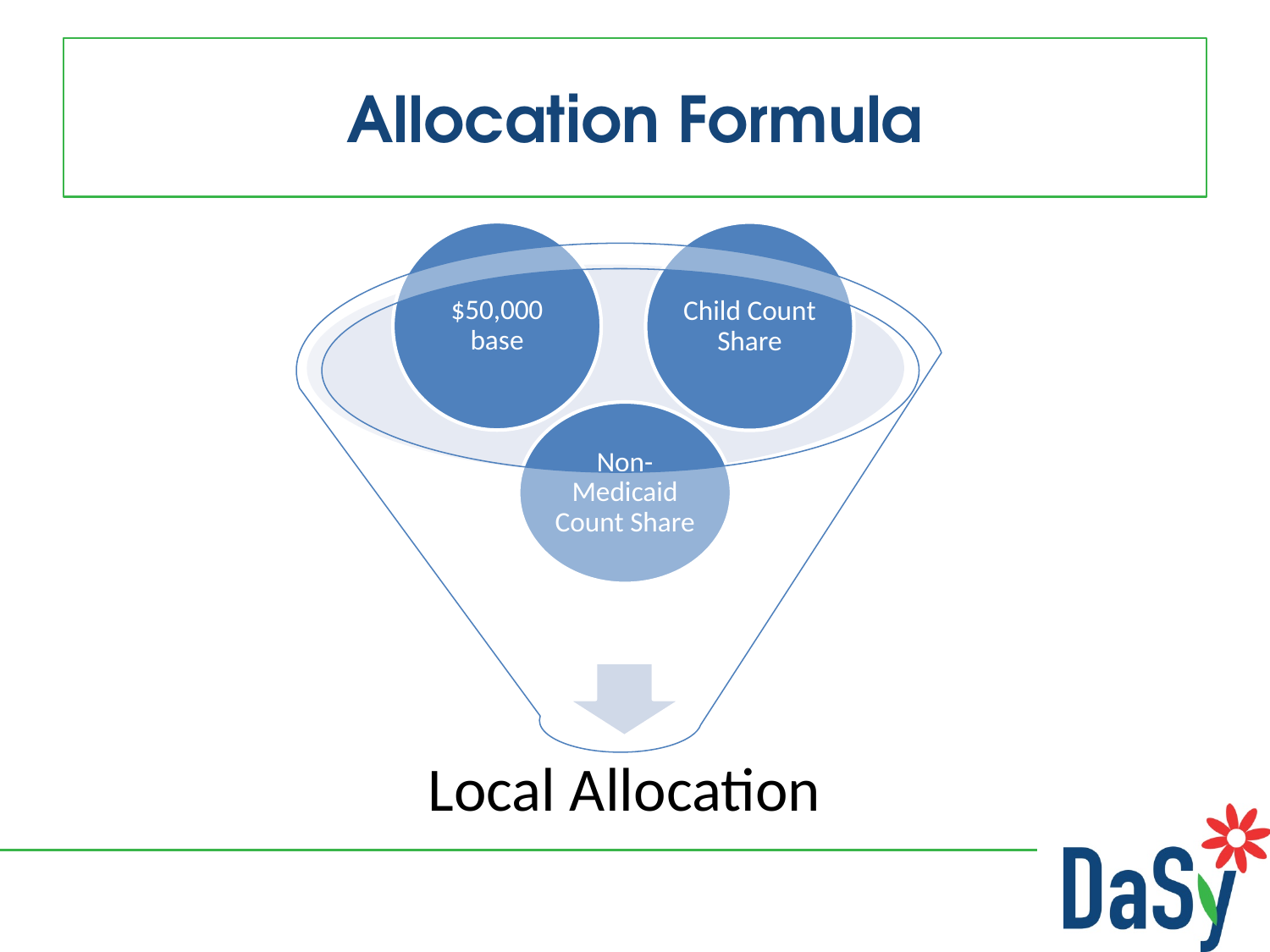

# Allocation Formula
Local Allocation
Non-Medicaid Count Share
$50,000 base
Child Count Share